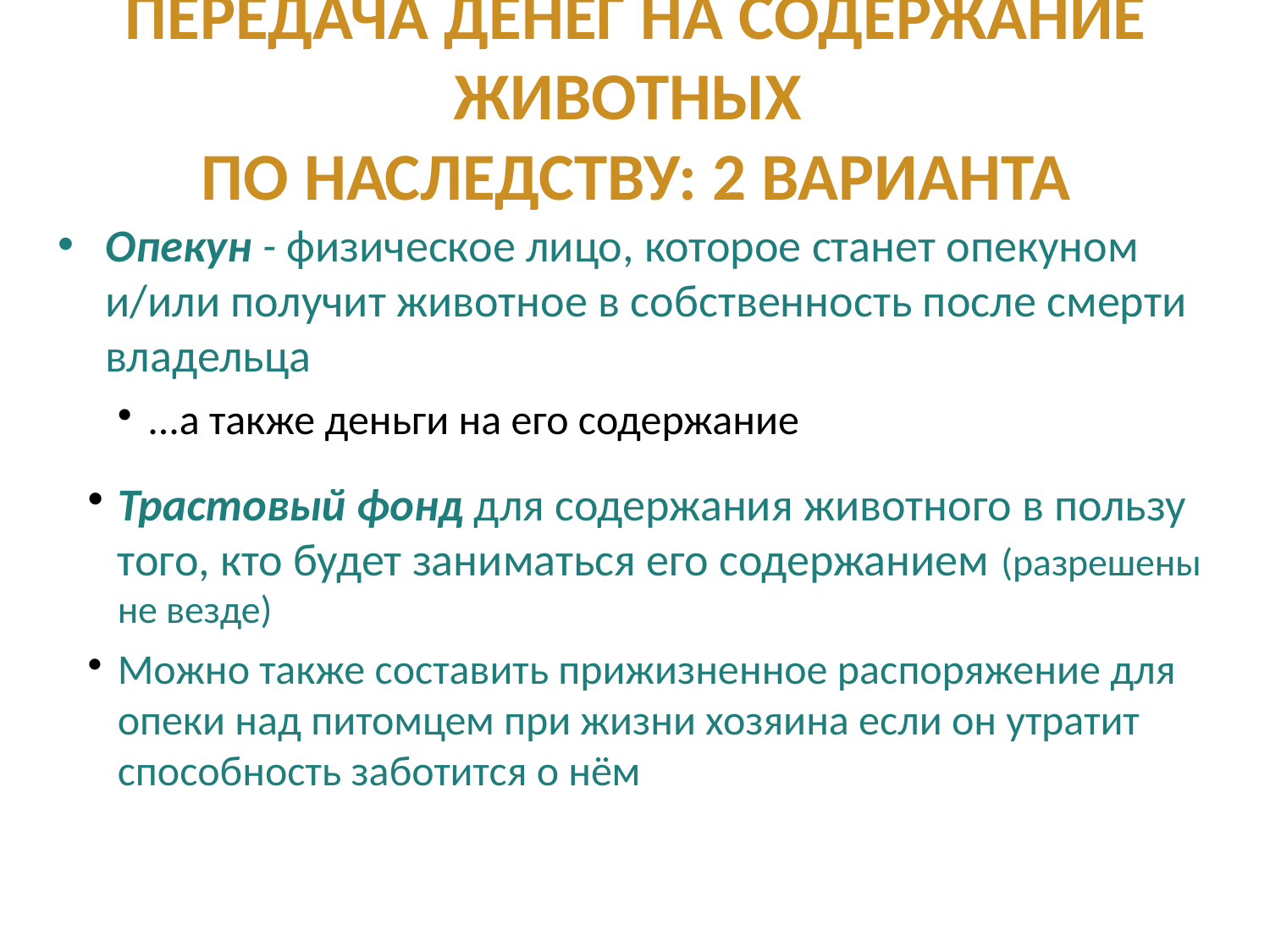

передача денег на содержание животных
по наследству: 2 варианта
Опекун - физическое лицо, которое станет опекуном и/или получит животное в собственность после смерти владельца
...а также деньги на его содержание
Трастовый фонд для содержания животного в пользу того, кто будет заниматься его содержанием (разрешены не везде)
Можно также составить прижизненное распоряжение для опеки над питомцем при жизни хозяина если он утратит способность заботится о нём